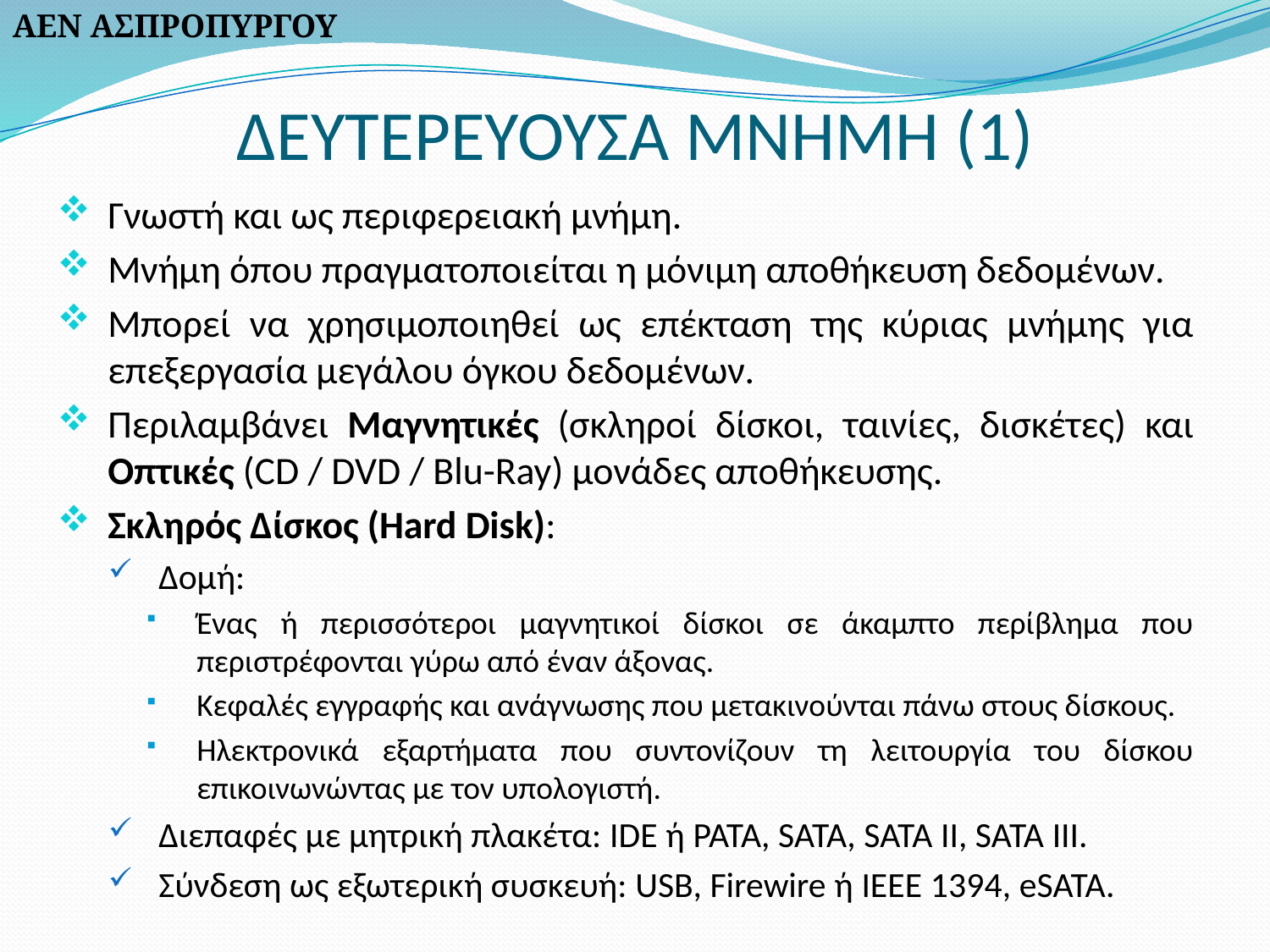

ΑΕΝ ΑΣΠΡΟΠΥΡΓΟΥ
# ΔΕΥΤΕΡΕΥΟΥΣΑ ΜΝΗΜΗ (1)
Γνωστή και ως περιφερειακή μνήμη.
Μνήμη όπου πραγματοποιείται η μόνιμη αποθήκευση δεδομένων.
Μπορεί να χρησιμοποιηθεί ως επέκταση της κύριας μνήμης για επεξεργασία μεγάλου όγκου δεδομένων.
Περιλαμβάνει Μαγνητικές (σκληροί δίσκοι, ταινίες, δισκέτες) και Οπτικές (CD / DVD / Blu-Ray) μονάδες αποθήκευσης.
Σκληρός Δίσκος (Hard Disk):
Δομή:
Ένας ή περισσότεροι μαγνητικοί δίσκοι σε άκαμπτο περίβλημα που περιστρέφονται γύρω από έναν άξονας.
Κεφαλές εγγραφής και ανάγνωσης που μετακινούνται πάνω στους δίσκους.
Ηλεκτρονικά εξαρτήματα που συντονίζουν τη λειτουργία του δίσκου επικοινωνώντας με τον υπολογιστή.
Διεπαφές με μητρική πλακέτα: IDE ή PATA, SATA, SATA II, SATA III.
Σύνδεση ως εξωτερική συσκευή: USB, Firewire ή IEEE 1394, eSATA.